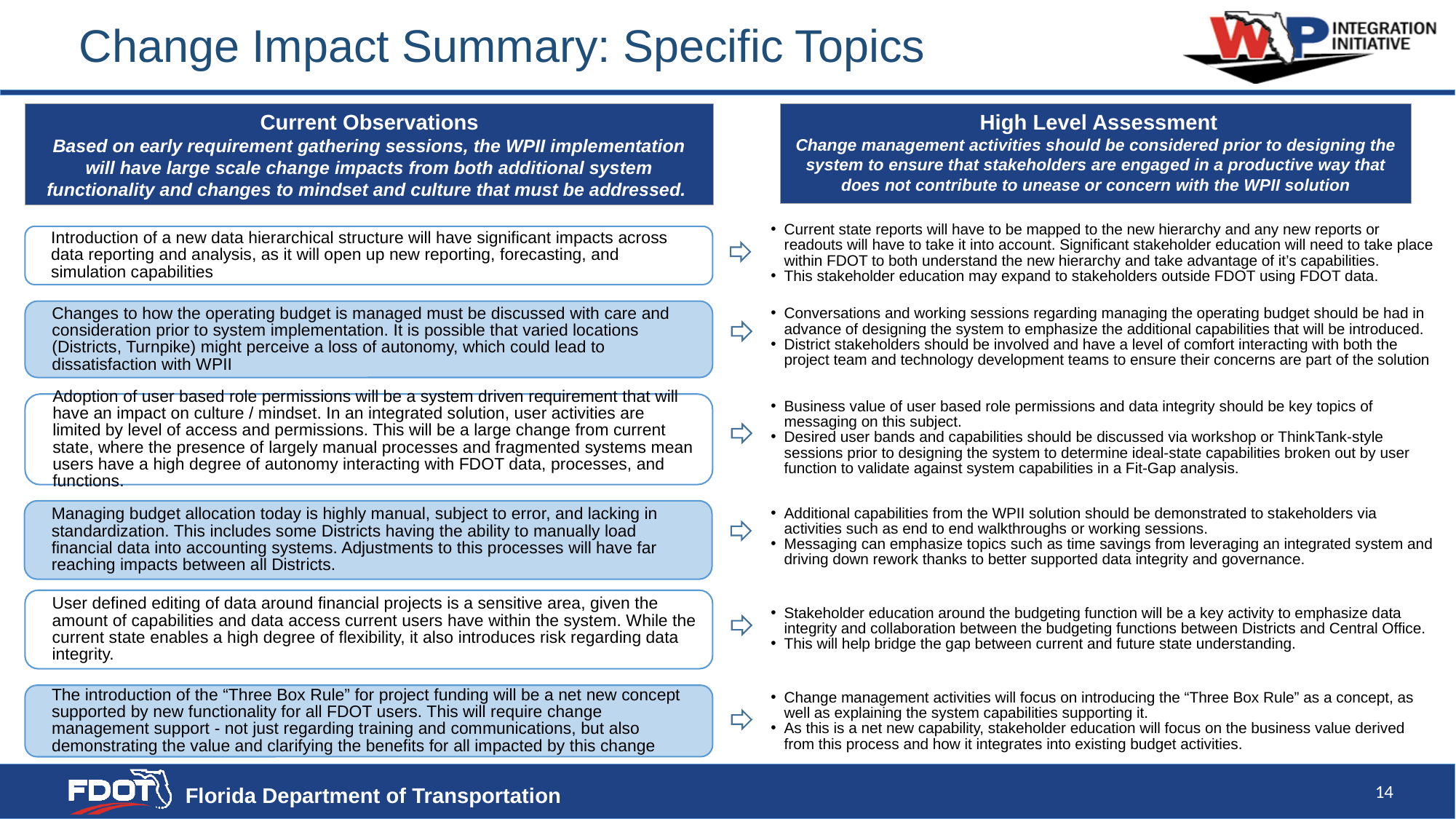

Change Impact Summary: Specific Topics
Current Observations
Based on early requirement gathering sessions, the WPII implementation will have large scale change impacts from both additional system functionality and changes to mindset and culture that must be addressed.
 High Level Assessment
Change management activities should be considered prior to designing the system to ensure that stakeholders are engaged in a productive way that does not contribute to unease or concern with the WPII solution

Current state reports will have to be mapped to the new hierarchy and any new reports or readouts will have to take it into account. Significant stakeholder education will need to take place within FDOT to both understand the new hierarchy and take advantage of it’s capabilities.
This stakeholder education may expand to stakeholders outside FDOT using FDOT data.
Introduction of a new data hierarchical structure will have significant impacts across data reporting and analysis, as it will open up new reporting, forecasting, and simulation capabilities

Changes to how the operating budget is managed must be discussed with care and consideration prior to system implementation. It is possible that varied locations (Districts, Turnpike) might perceive a loss of autonomy, which could lead to dissatisfaction with WPII
Conversations and working sessions regarding managing the operating budget should be had in advance of designing the system to emphasize the additional capabilities that will be introduced.
District stakeholders should be involved and have a level of comfort interacting with both the project team and technology development teams to ensure their concerns are part of the solution

Adoption of user based role permissions will be a system driven requirement that will have an impact on culture / mindset. In an integrated solution, user activities are limited by level of access and permissions. This will be a large change from current state, where the presence of largely manual processes and fragmented systems mean users have a high degree of autonomy interacting with FDOT data, processes, and functions.
Business value of user based role permissions and data integrity should be key topics of messaging on this subject.
Desired user bands and capabilities should be discussed via workshop or ThinkTank-style sessions prior to designing the system to determine ideal-state capabilities broken out by user function to validate against system capabilities in a Fit-Gap analysis.

Managing budget allocation today is highly manual, subject to error, and lacking in standardization. This includes some Districts having the ability to manually load financial data into accounting systems. Adjustments to this processes will have far reaching impacts between all Districts.
Additional capabilities from the WPII solution should be demonstrated to stakeholders via activities such as end to end walkthroughs or working sessions.
Messaging can emphasize topics such as time savings from leveraging an integrated system and driving down rework thanks to better supported data integrity and governance.

User defined editing of data around financial projects is a sensitive area, given the amount of capabilities and data access current users have within the system. While the current state enables a high degree of flexibility, it also introduces risk regarding data integrity.
Stakeholder education around the budgeting function will be a key activity to emphasize data integrity and collaboration between the budgeting functions between Districts and Central Office.
This will help bridge the gap between current and future state understanding.

The introduction of the “Three Box Rule” for project funding will be a net new concept supported by new functionality for all FDOT users. This will require change management support - not just regarding training and communications, but also demonstrating the value and clarifying the benefits for all impacted by this change
Change management activities will focus on introducing the “Three Box Rule” as a concept, as well as explaining the system capabilities supporting it.
As this is a net new capability, stakeholder education will focus on the business value derived from this process and how it integrates into existing budget activities.